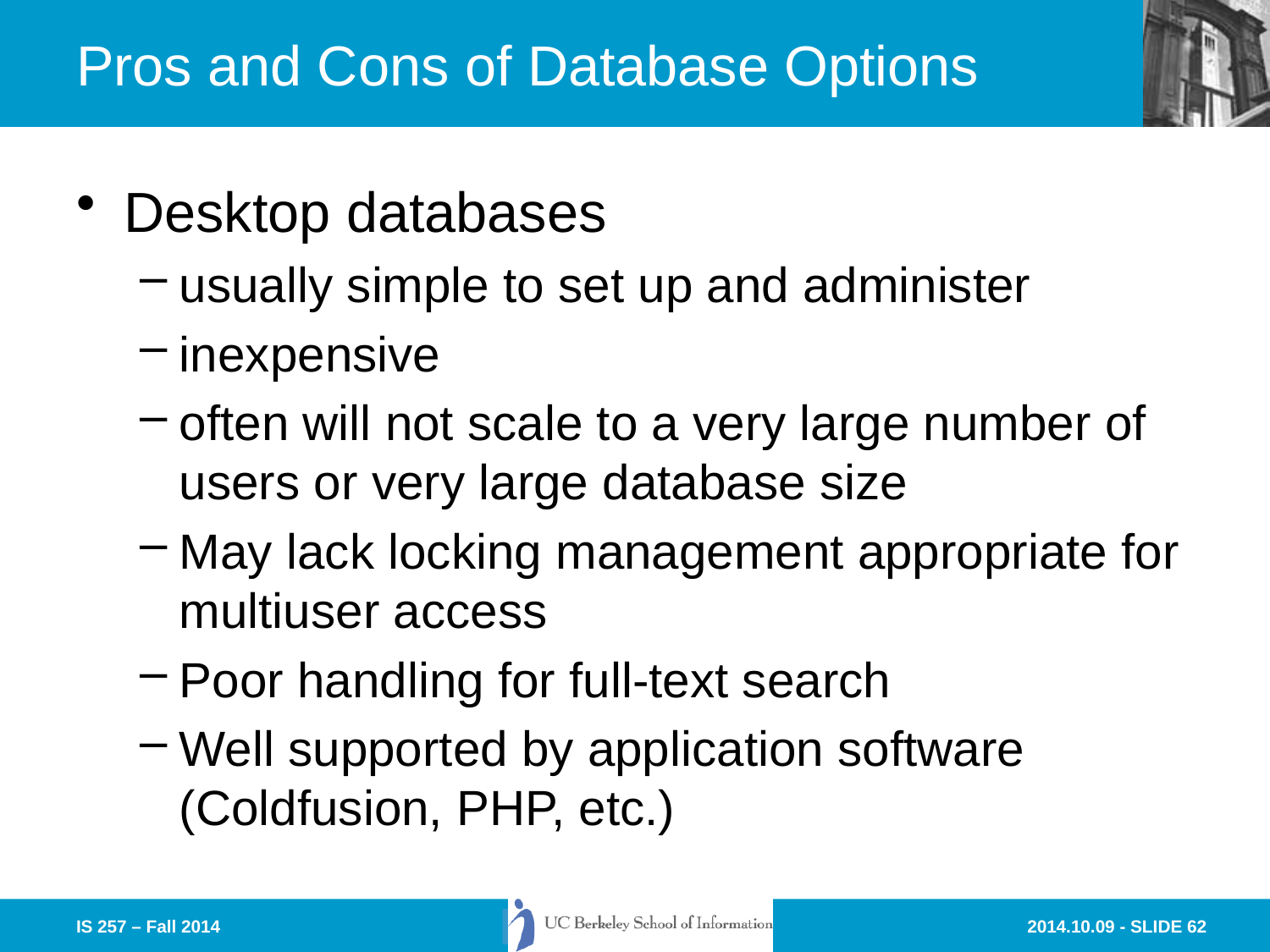

# Pros and Cons of Database Options
Desktop databases
usually simple to set up and administer
inexpensive
often will not scale to a very large number of users or very large database size
May lack locking management appropriate for multiuser access
Poor handling for full-text search
Well supported by application software (Coldfusion, PHP, etc.)
IS 257 – Fall 2014